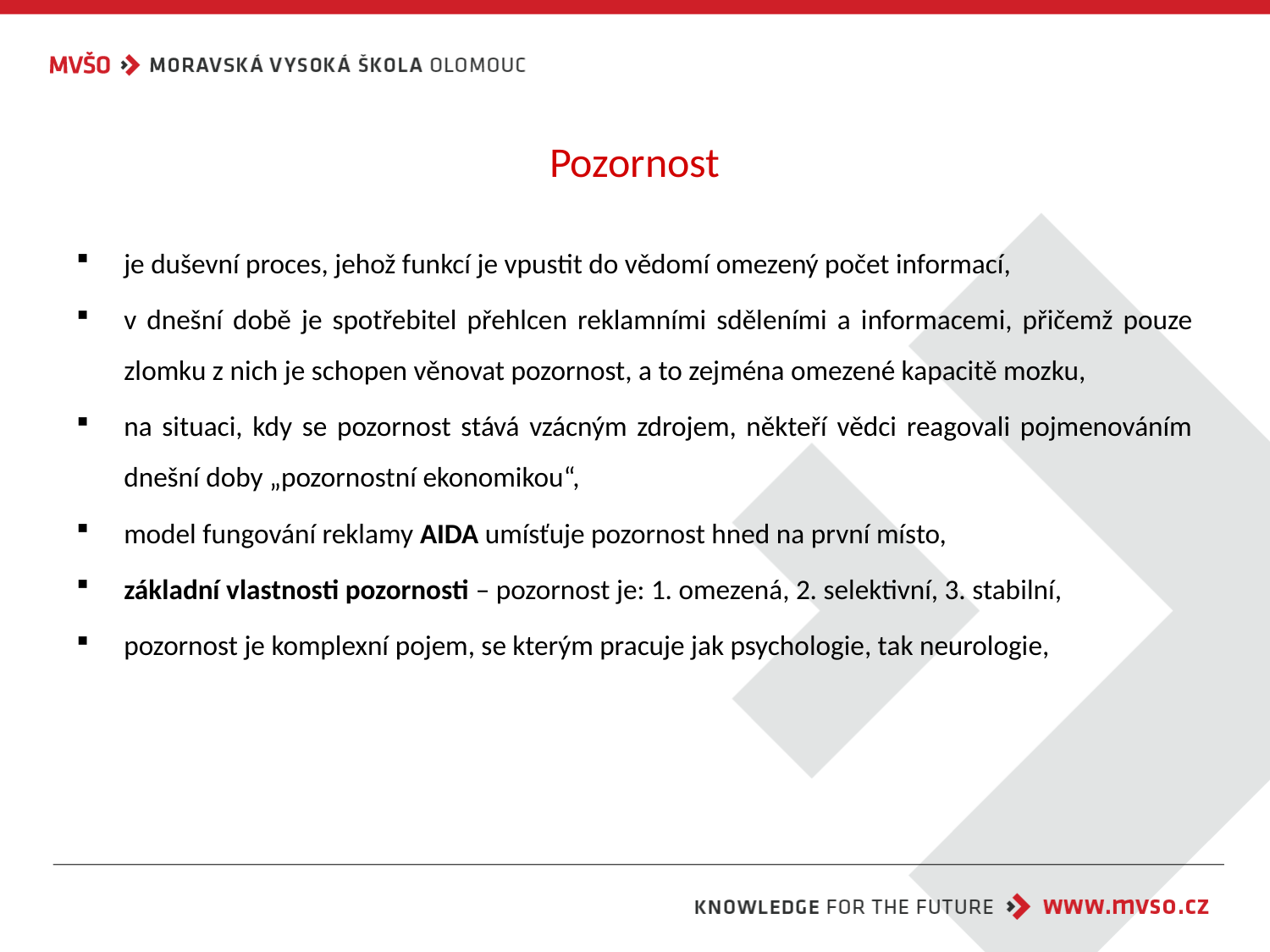

# Pozornost
je duševní proces, jehož funkcí je vpustit do vědomí omezený počet informací,
v dnešní době je spotřebitel přehlcen reklamními sděleními a informacemi, přičemž pouze zlomku z nich je schopen věnovat pozornost, a to zejména omezené kapacitě mozku,
na situaci, kdy se pozornost stává vzácným zdrojem, někteří vědci reagovali pojmenováním dnešní doby „pozornostní ekonomikou“,
model fungování reklamy AIDA umísťuje pozornost hned na první místo,
základní vlastnosti pozornosti – pozornost je: 1. omezená, 2. selektivní, 3. stabilní,
pozornost je komplexní pojem, se kterým pracuje jak psychologie, tak neurologie,